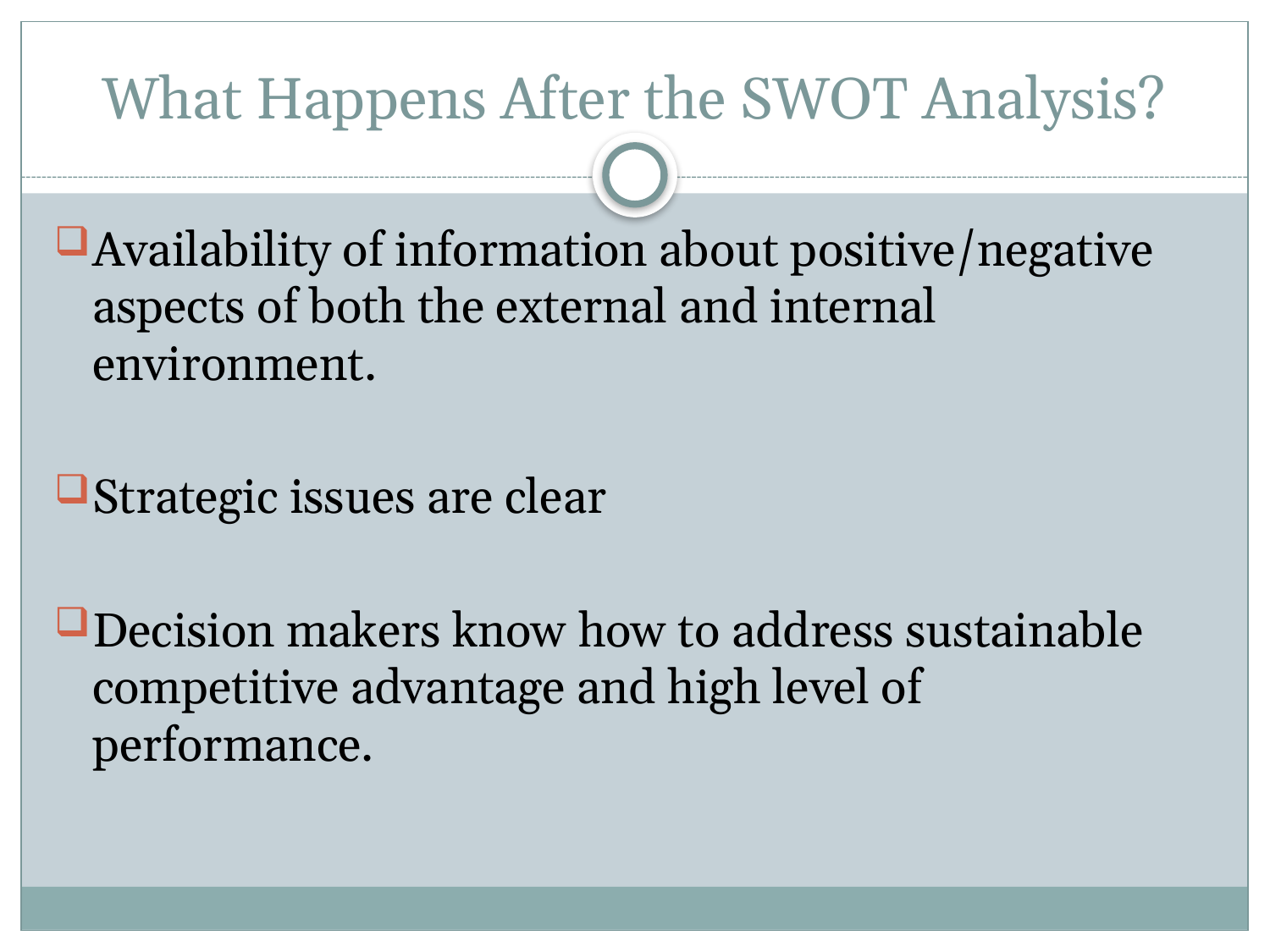

# What Happens After the SWOT Analysis?
Availability of information about positive/negative aspects of both the external and internal environment.

Strategic issues are clear

Decision makers know how to address sustainable competitive advantage and high level of performance.